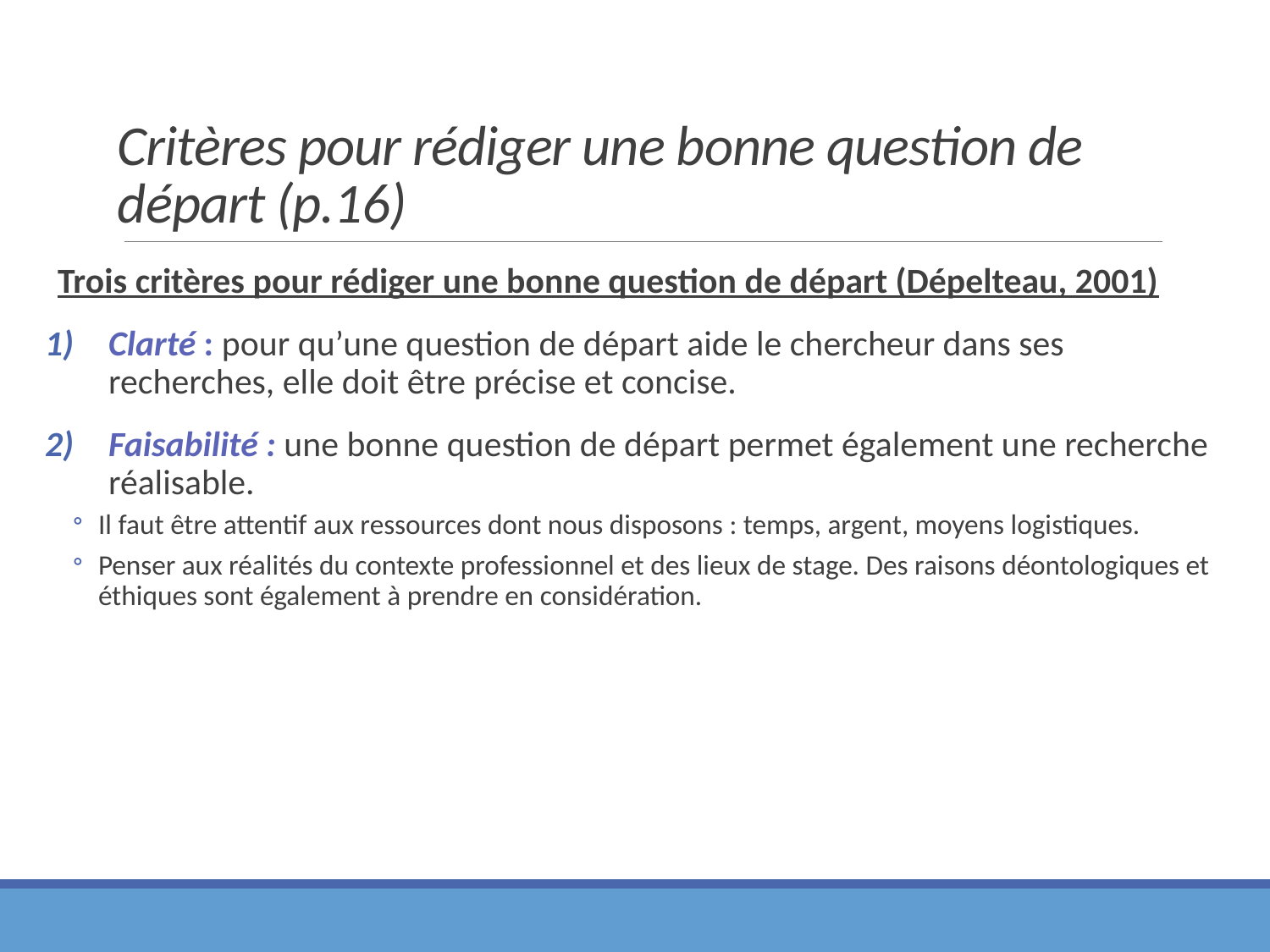

# Critères pour rédiger une bonne question de départ (p.16)
Trois critères pour rédiger une bonne question de départ (Dépelteau, 2001)
Clarté : pour qu’une question de départ aide le chercheur dans ses recherches, elle doit être précise et concise.
Faisabilité : une bonne question de départ permet également une recherche réalisable.
Il faut être attentif aux ressources dont nous disposons : temps, argent, moyens logistiques.
Penser aux réalités du contexte professionnel et des lieux de stage. Des raisons déontologiques et éthiques sont également à prendre en considération.